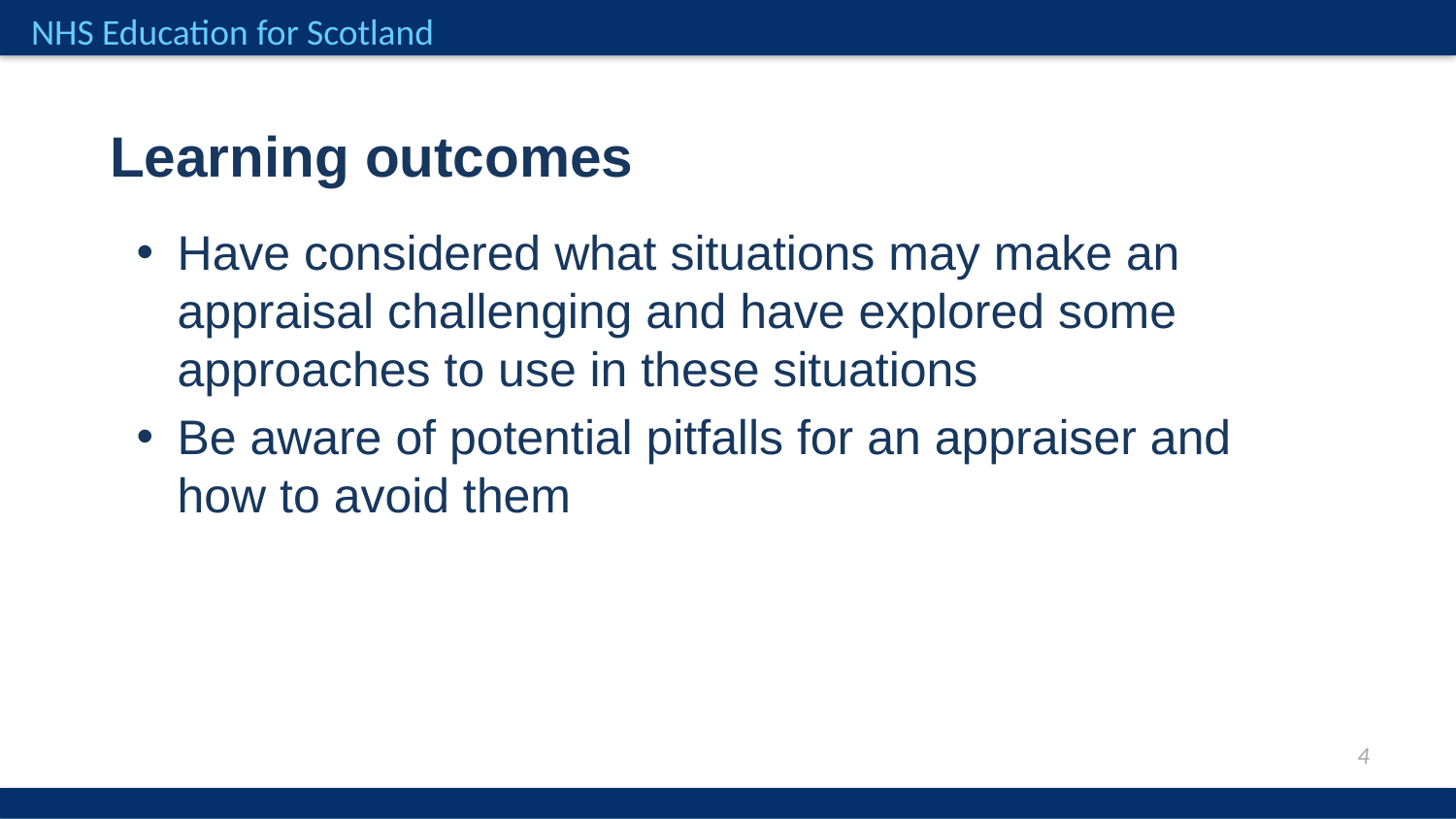

Learning outcomes
Have considered what situations may make an appraisal challenging and have explored some approaches to use in these situations
Be aware of potential pitfalls for an appraiser and how to avoid them